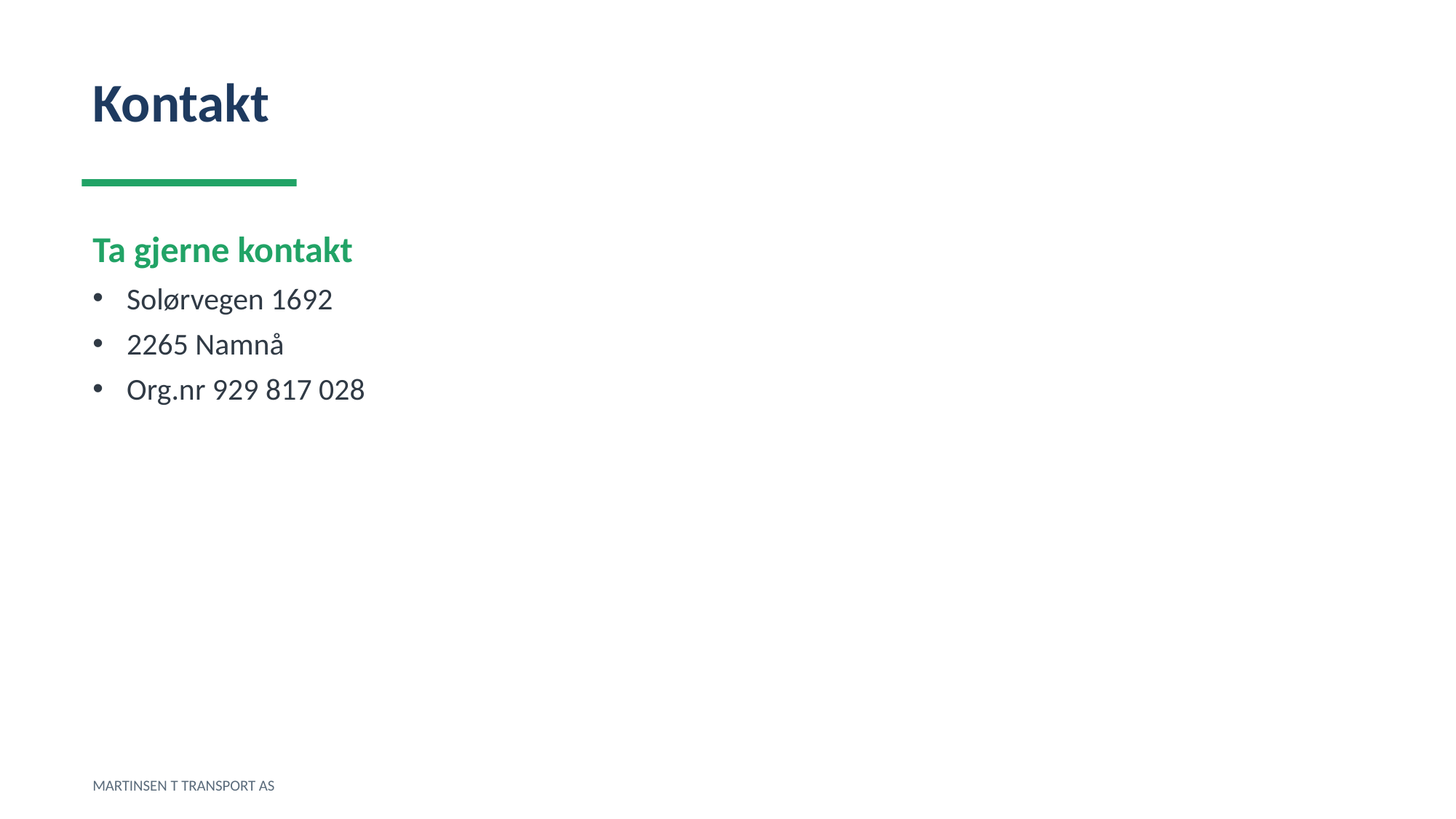

Kontakt

Ta gjerne kontakt
Solørvegen 1692
2265 Namnå
Org.nr 929 817 028
MARTINSEN T TRANSPORT AS